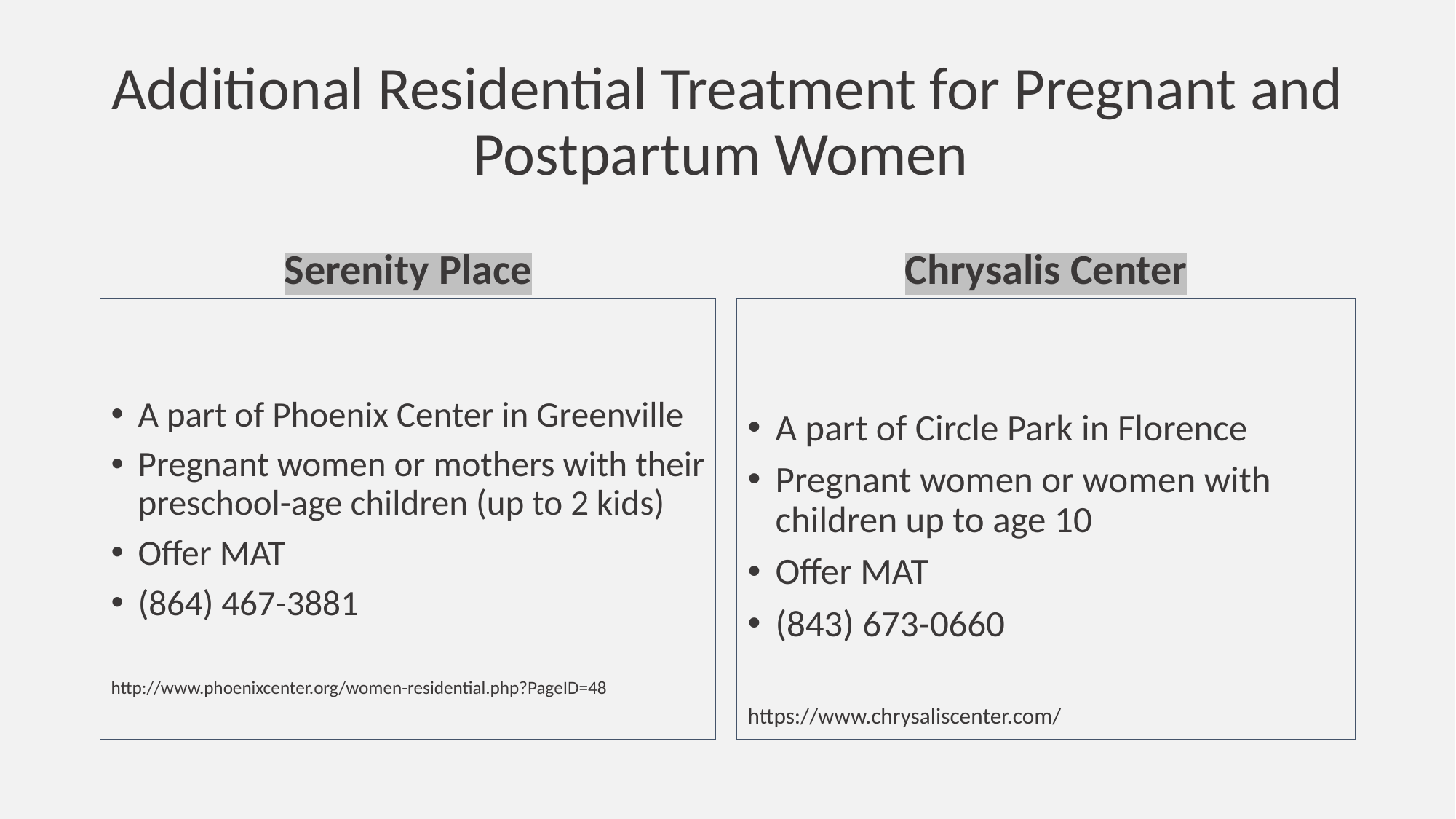

# Additional Residential Treatment for Pregnant and Postpartum Women
Serenity Place
Chrysalis Center

A part of Phoenix Center in Greenville
Pregnant women or mothers with their preschool-age children (up to 2 kids)
Offer MAT
(864) 467-3881

http://www.phoenixcenter.org/women-residential.php?PageID=48

A part of Circle Park in Florence
Pregnant women or women with children up to age 10
Offer MAT
(843) 673-0660

https://www.chrysaliscenter.com/